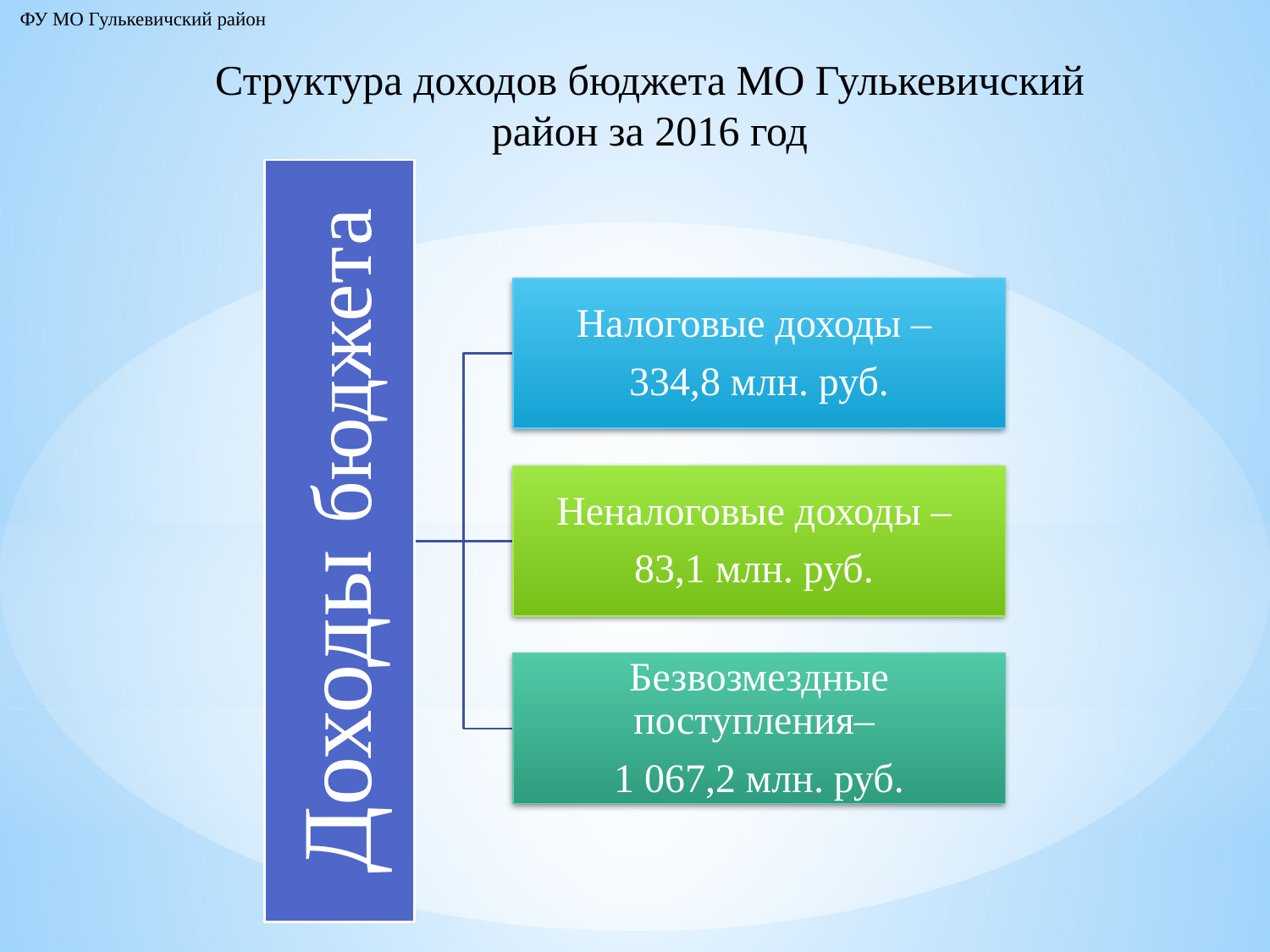

ФУ МО Гулькевичский район
# Структура доходов бюджета МО Гулькевичский район за 2016 год

Доходы бюджета
Налоговые доходы –
334,8 млн. руб.
Неналоговые доходы –
83,1 млн. руб.
Безвозмездные поступления–
1 067,2 млн. руб.